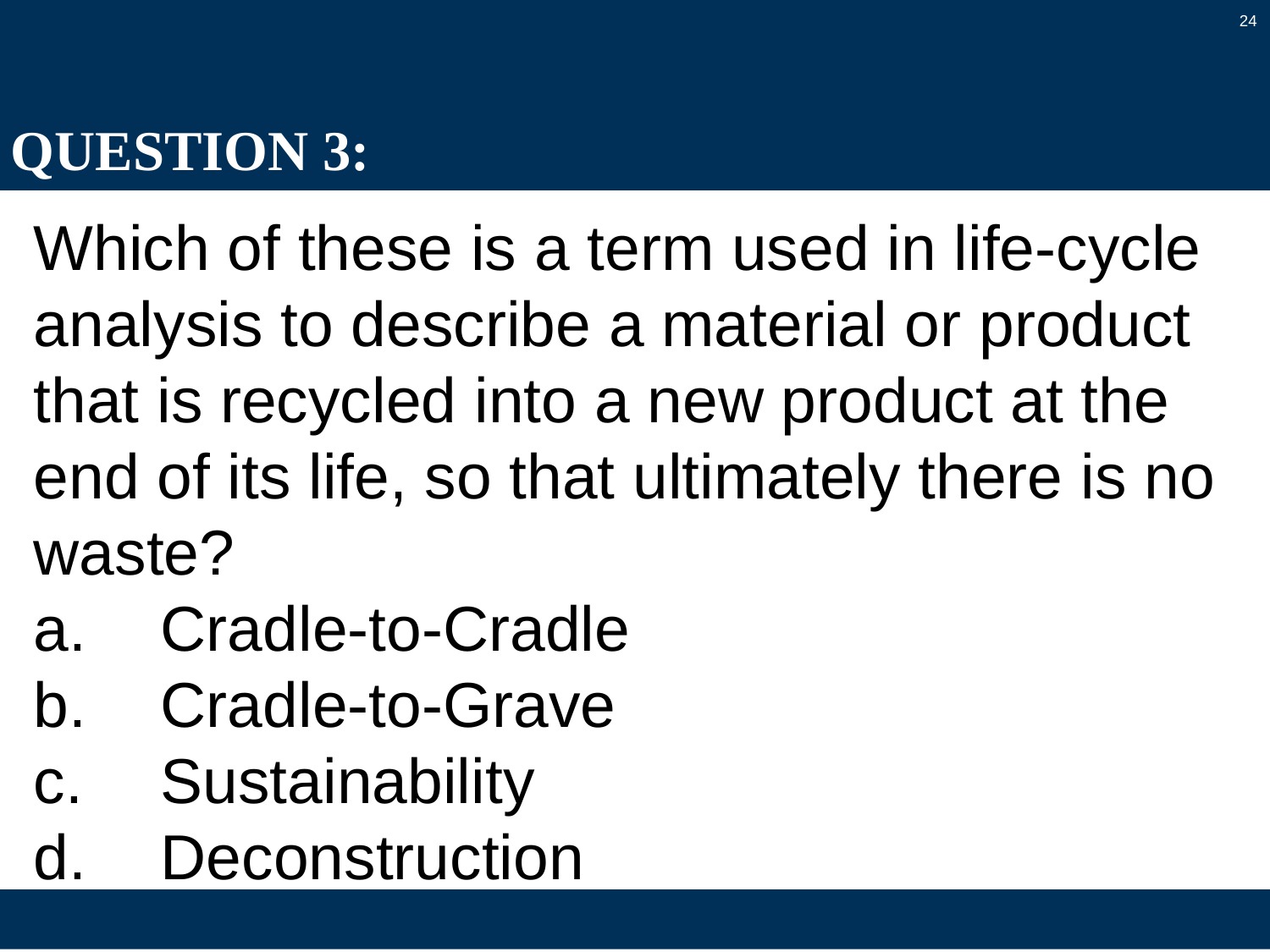

24
# QUESTION 3:
Which of these is a term used in life-cycle analysis to describe a material or product that is recycled into a new product at the end of its life, so that ultimately there is no waste?
a.	Cradle-to-Cradle
b.	Cradle-to-Grave
c.	Sustainability
d.	Deconstruction